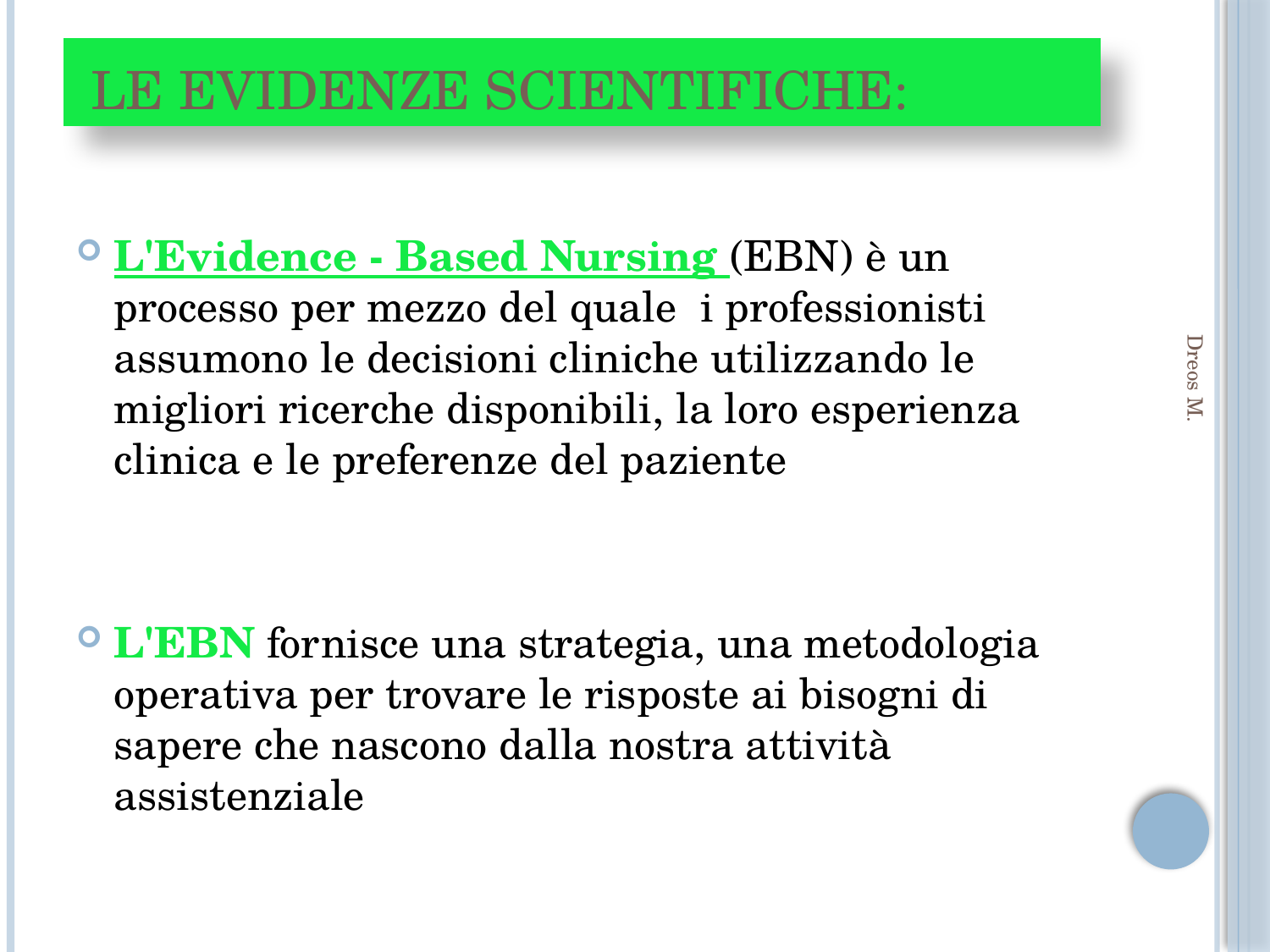

# Le evidenze scientifiche:
L'Evidence - Based Nursing (EBN) è un processo per mezzo del quale  i professionisti assumono le decisioni cliniche utilizzando le migliori ricerche disponibili, la loro esperienza clinica e le preferenze del paziente

L'EBN fornisce una strategia, una metodologia operativa per trovare le risposte ai bisogni di sapere che nascono dalla nostra attività assistenziale
Dreos M.